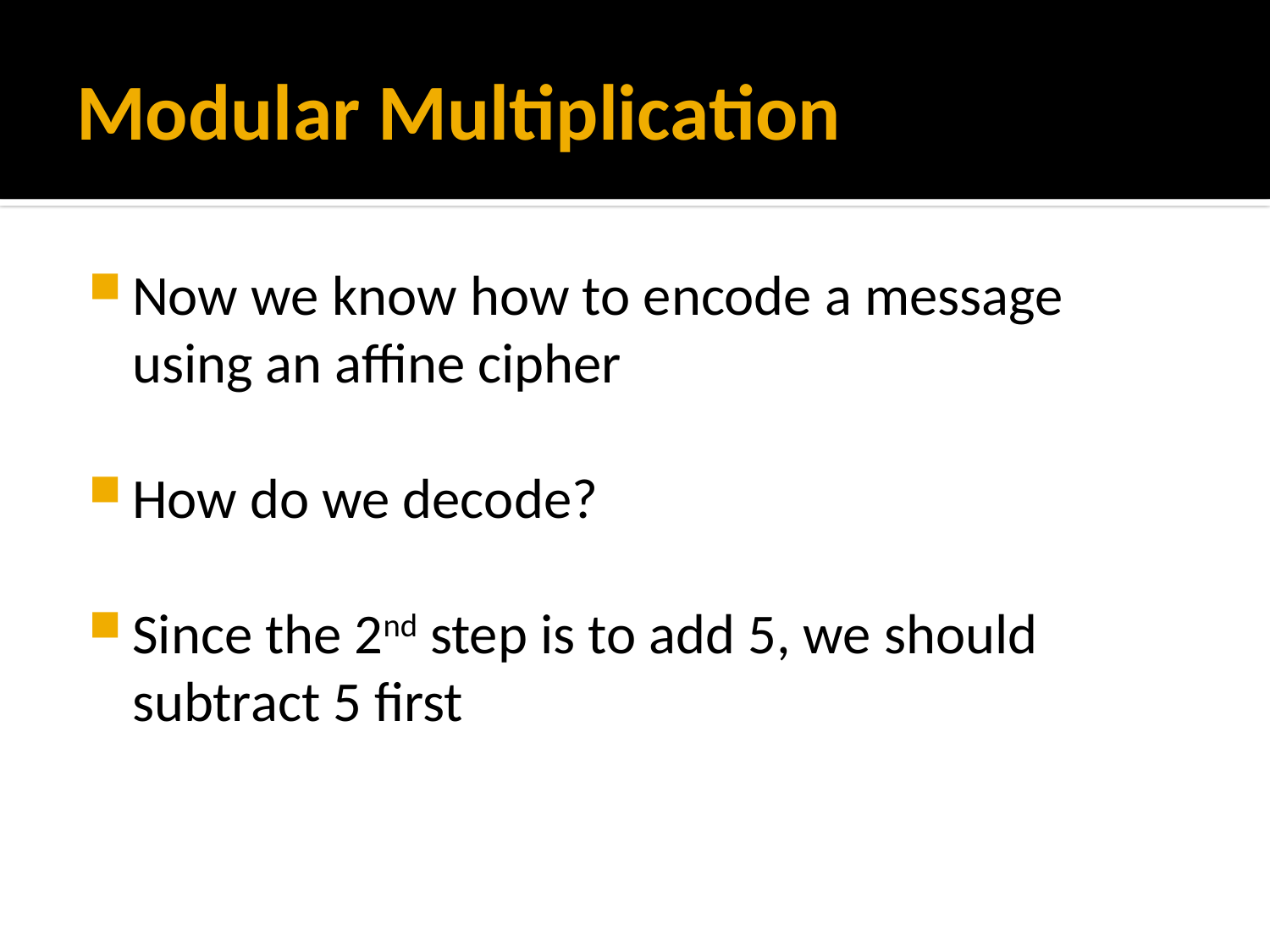

# Modular Multiplication
Now we know how to encode a message using an affine cipher

How do we decode?

Since the 2nd step is to add 5, we should subtract 5 first